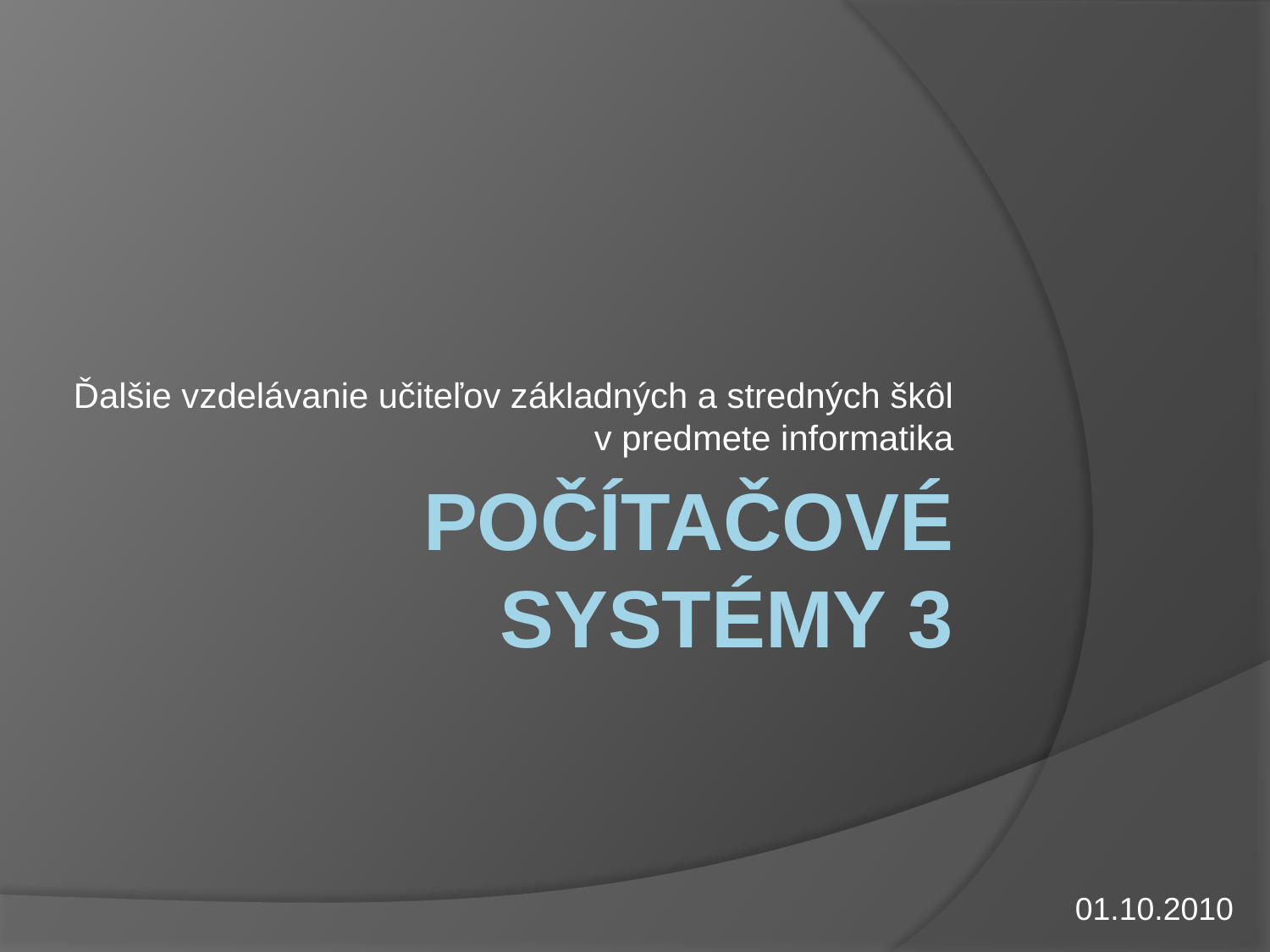

Ďalšie vzdelávanie učiteľov základných a stredných škôl v predmete informatika
# Počítačové systémy 3
01.10.2010